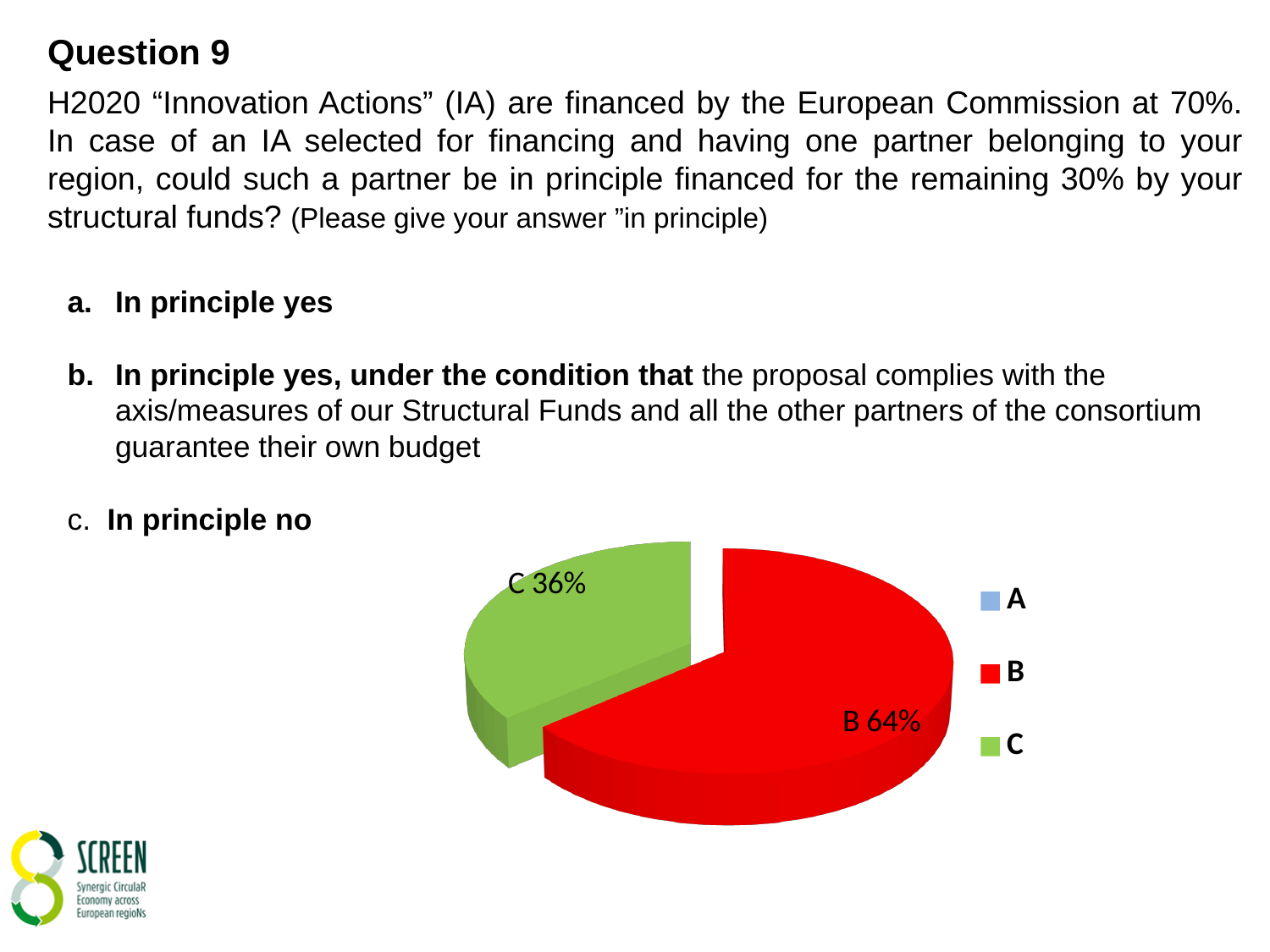

Question 9
H2020 “Innovation Actions” (IA) are financed by the European Commission at 70%. In case of an IA selected for financing and having one partner belonging to your region, could such a partner be in principle financed for the remaining 30% by your structural funds? (Please give your answer ”in principle)
In principle yes
In principle yes, under the condition that the proposal complies with the axis/measures of our Structural Funds and all the other partners of the consortium guarantee their own budget
c.  In principle no

[unsupported chart]